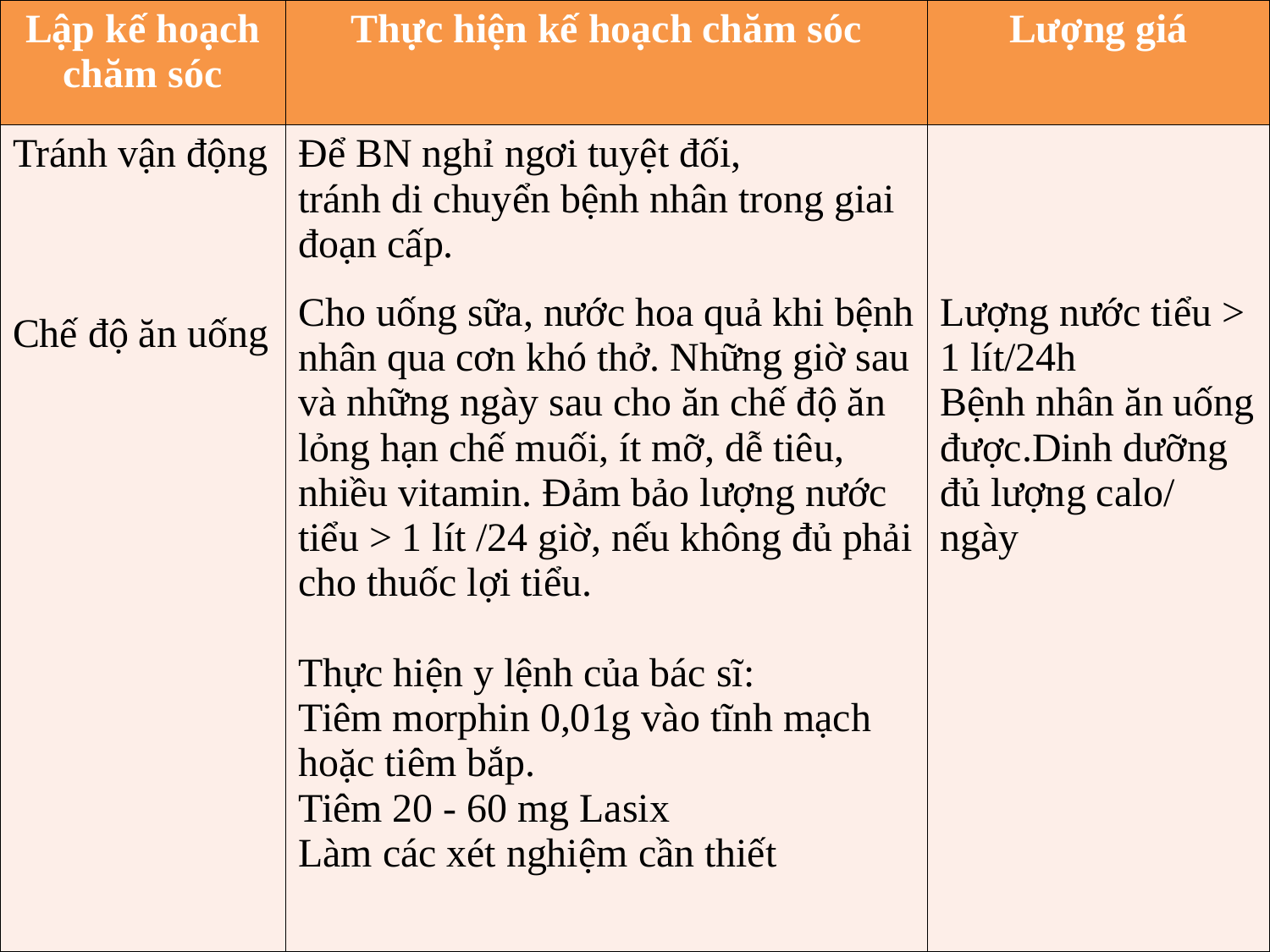

| Lập kế hoạch chăm sóc | Thực hiện kế hoạch chăm sóc | Lượng giá |
| --- | --- | --- |
| Tránh vận động Chế độ ăn uống | Để BN nghỉ ngơi tuyệt đối, tránh di chuyển bệnh nhân trong giai đoạn cấp. Cho uống sữa, nước hoa quả khi bệnh nhân qua cơn khó thở. Những giờ sau và những ngày sau cho ăn chế độ ăn lỏng hạn chế muối, ít mỡ, dễ tiêu, nhiều vitamin. Đảm bảo lượng nước tiểu > 1 lít /24 giờ, nếu không đủ phải cho thuốc lợi tiểu. Thực hiện y lệnh của bác sĩ: Tiêm morphin 0,01g vào tĩnh mạch hoặc tiêm bắp. Tiêm 20 - 60 mg Lasix Làm các xét nghiệm cần thiết | Lượng nước tiểu > 1 lít/24h Bệnh nhân ăn uống được.Dinh dưỡng đủ lượng calo/ ngày |